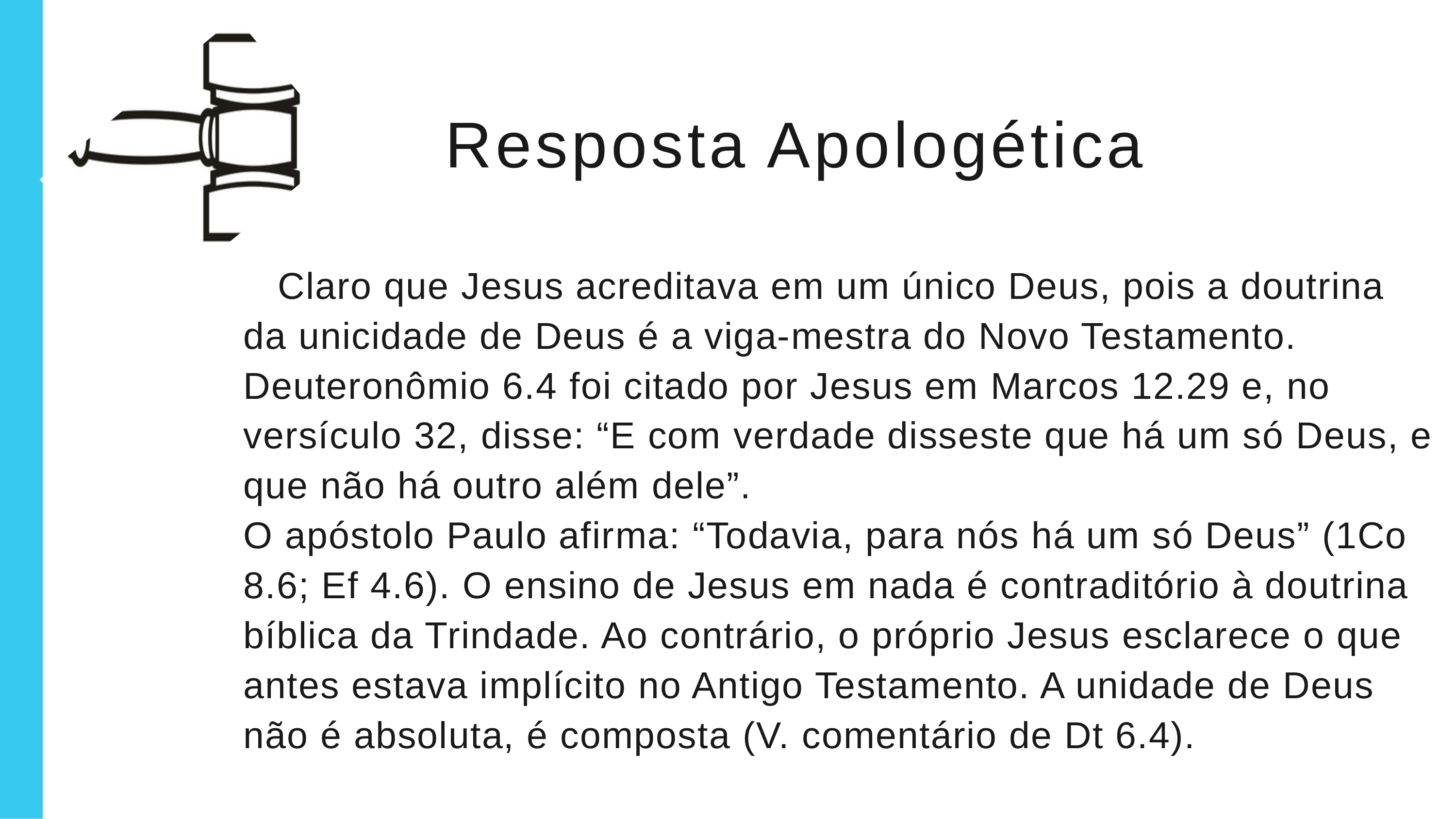

Resposta Apologética

   Claro que Jesus acreditava em um único Deus, pois a doutrina da unicidade de Deus é a viga-mestra do Novo Testamento. Deuteronômio 6.4 foi citado por Jesus em Marcos 12.29 e, no versículo 32, disse: “E com verdade disseste que há um só Deus, e que não há outro além dele”.
O apóstolo Paulo afirma: “Todavia, para nós há um só Deus” (1Co 8.6; Ef 4.6). O ensino de Jesus em nada é contraditório à doutrina bíblica da Trindade. Ao contrário, o próprio Jesus esclarece o que antes estava implícito no Antigo Testamento. A unidade de Deus não é absoluta, é composta (V. comentário de Dt 6.4).